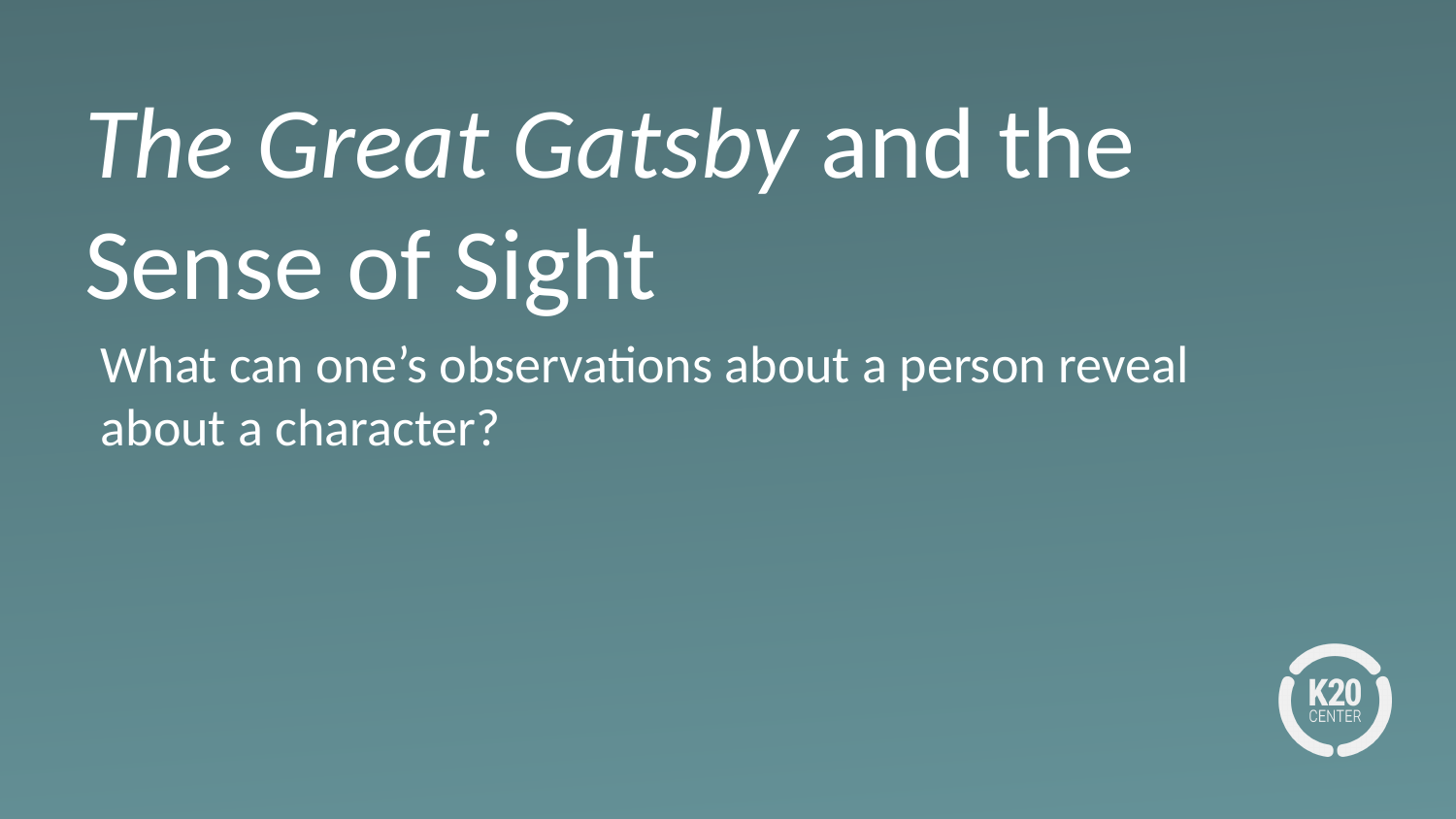

# The Great Gatsby and the Sense of Sight
What can one’s observations about a person reveal about a character?